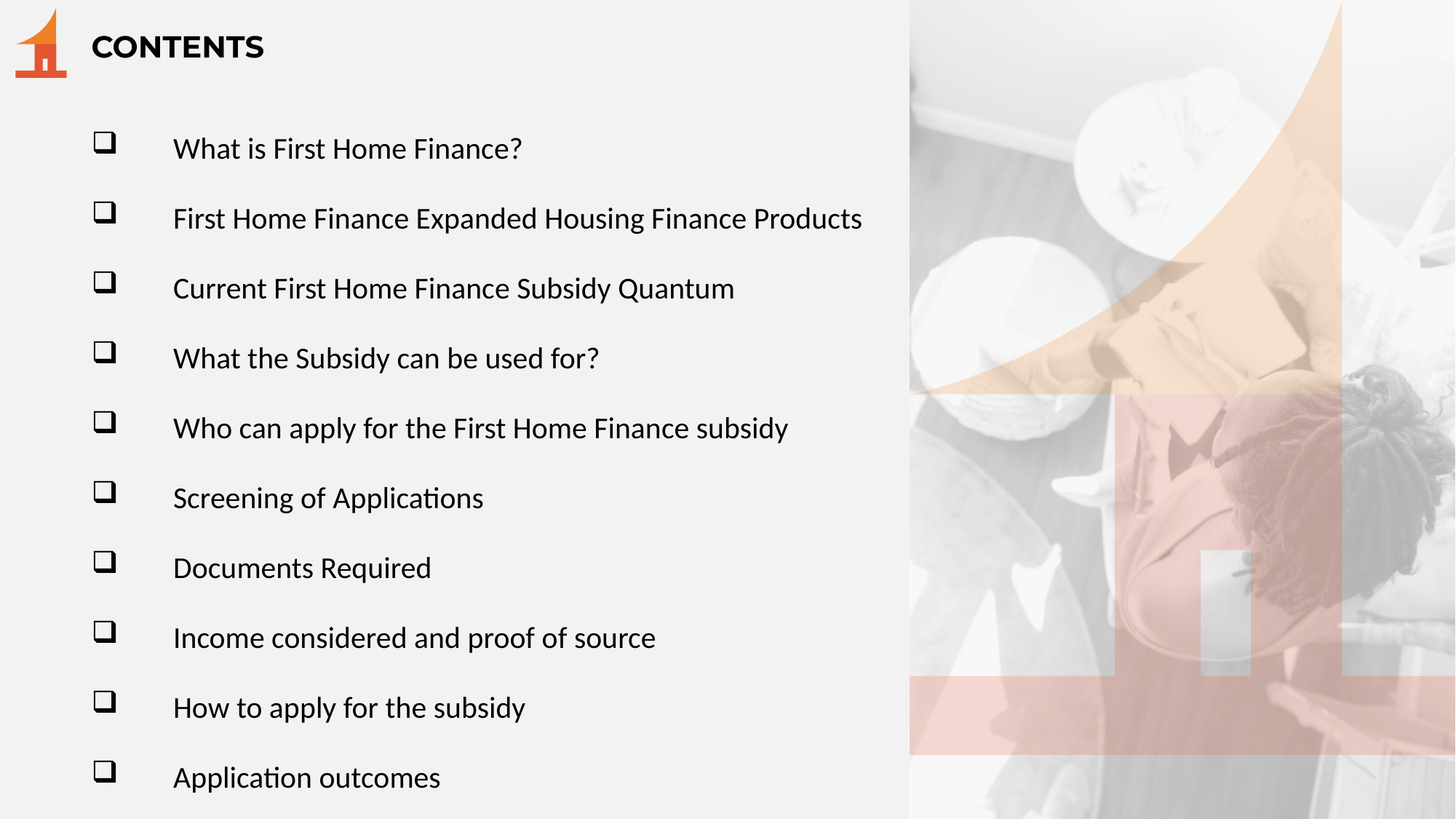

# CONTENTS

What is First Home Finance?
First Home Finance Expanded Housing Finance Products
Current First Home Finance Subsidy Quantum
What the Subsidy can be used for?
Who can apply for the First Home Finance subsidy
Screening of Applications
Documents Required
Income considered and proof of source
How to apply for the subsidy
Application outcomes